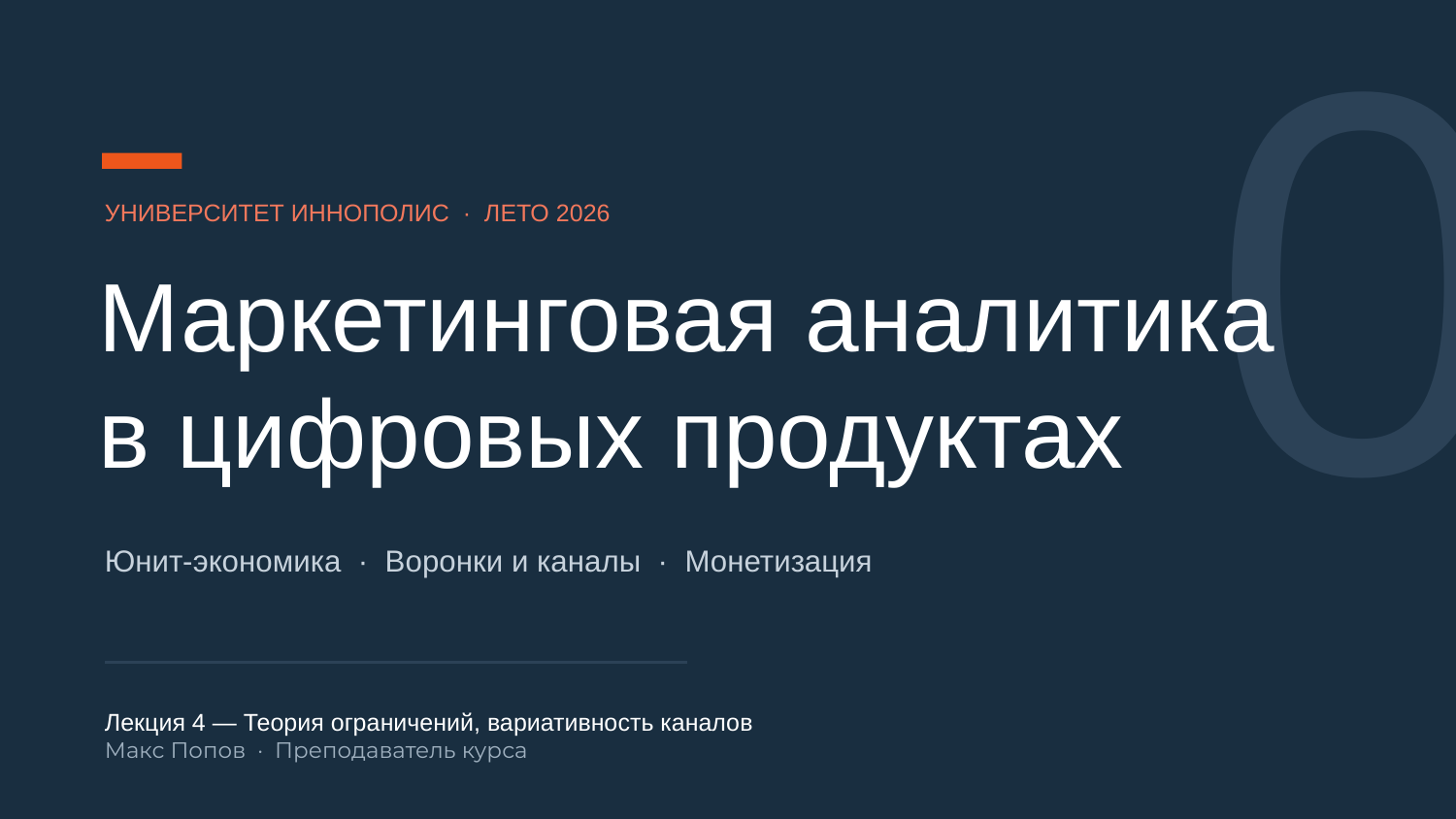

0

УНИВЕРСИТЕТ ИННОПОЛИС  ·  ЛЕТО 2026
Маркетинговая аналитика
в цифровых продуктах
Юнит-экономика  ·  Воронки и каналы  ·  Монетизация
Лекция 4 — Теория ограничений, вариативность каналов
Макс Попов  ·  Преподаватель курса